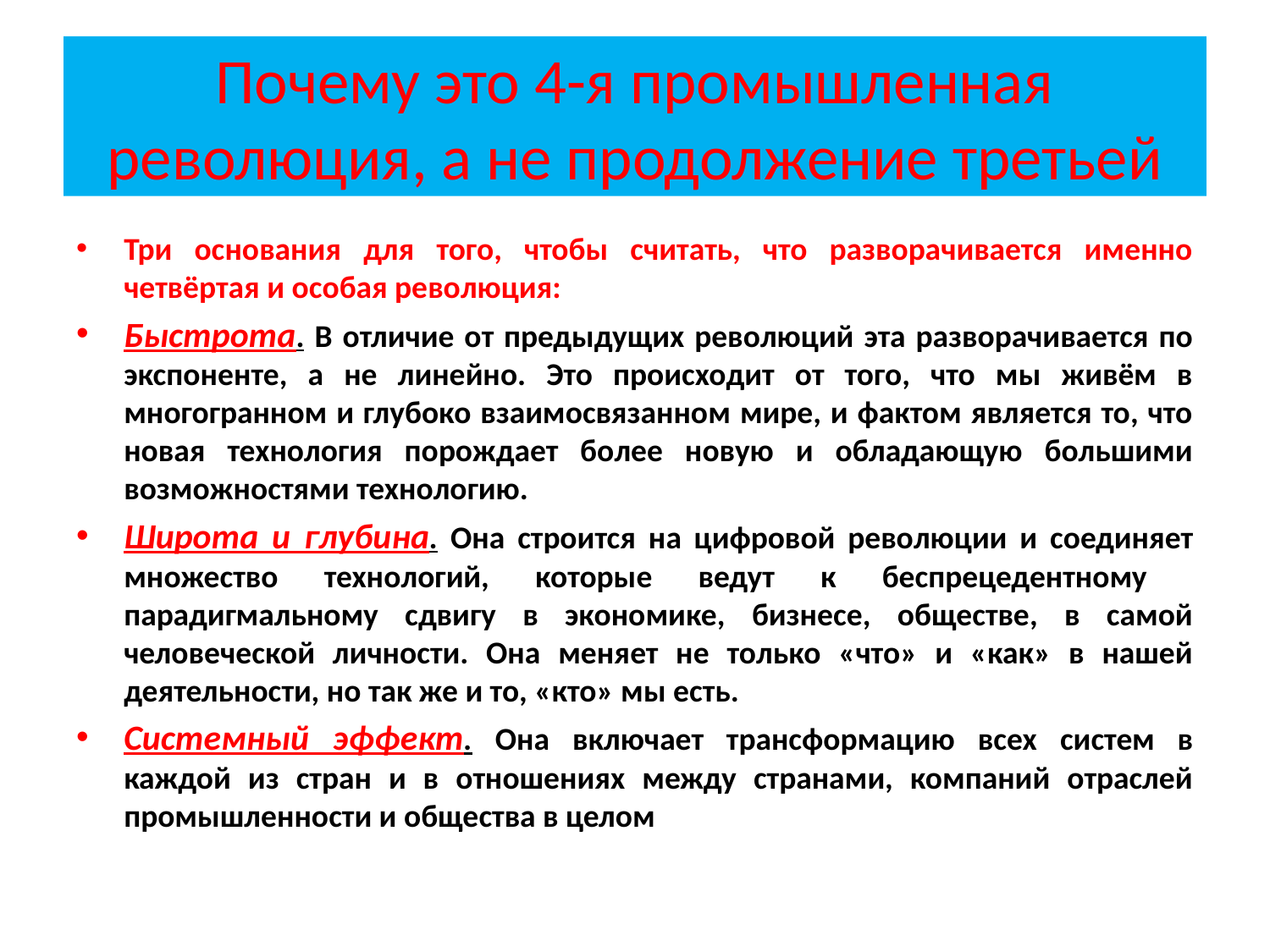

# Почему это 4-я промышленная революция, а не продолжение третьей
Три основания для того, чтобы считать, что разворачивается именно четвёртая и особая революция:
Быстрота. В отличие от предыдущих революций эта разворачивается по экспоненте, а не линейно. Это происходит от того, что мы живём в многогранном и глубоко взаимосвязанном мире, и фактом является то, что новая технология порождает более новую и обладающую большими возможностями технологию.
Широта и глубина. Она строится на цифровой революции и соединяет множество технологий, которые ведут к беспрецедентному  парадигмальному сдвигу в экономике, бизнесе, обществе, в самой человеческой личности. Она меняет не только «что» и «как» в нашей деятельности, но так же и то, «кто» мы есть.
Системный эффект. Она включает трансформацию всех систем в каждой из стран и в отношениях между странами, компаний отраслей промышленности и общества в целом